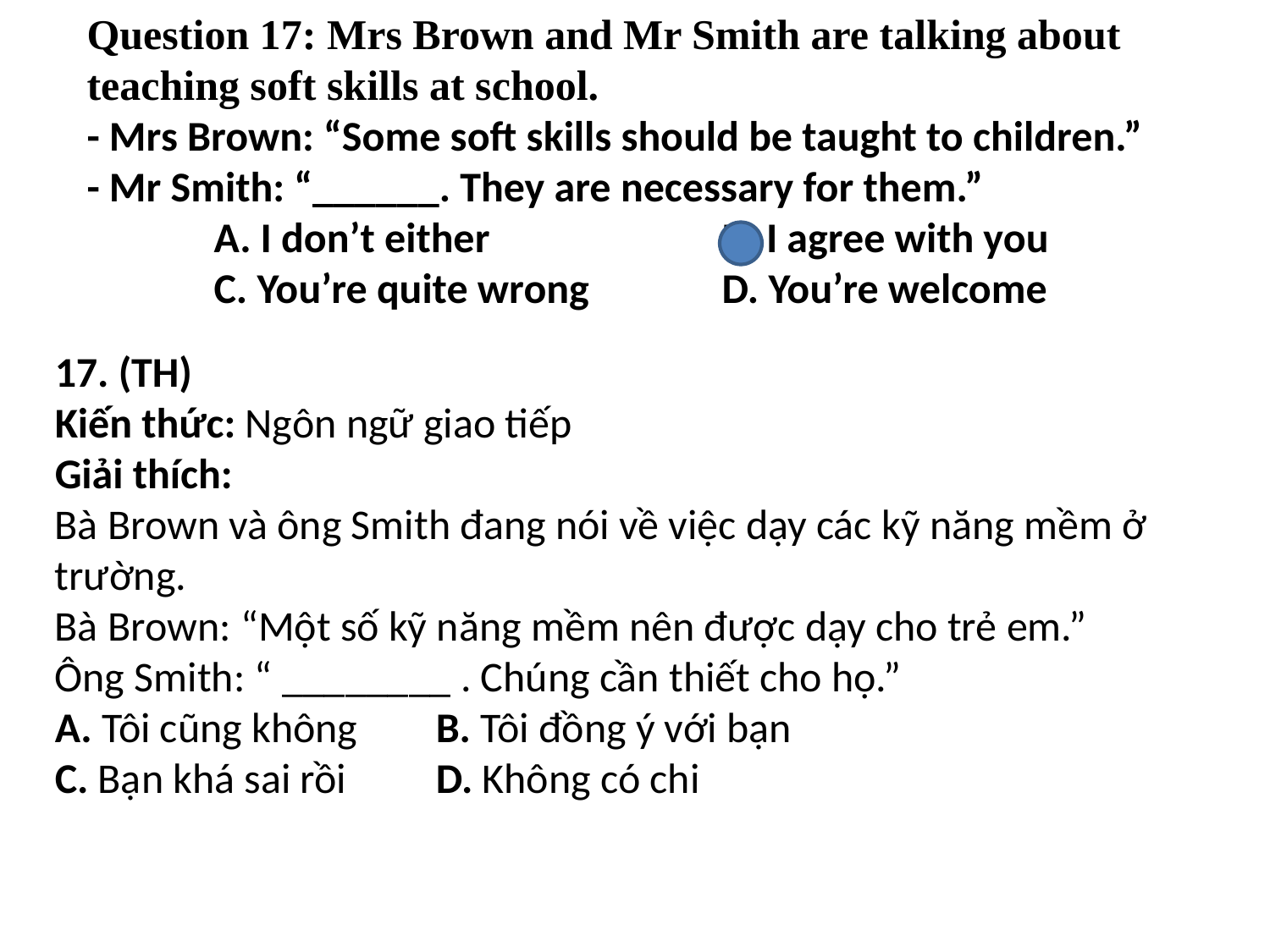

# Question 17: Mrs Brown and Mr Smith are talking about teaching soft skills at school. - Mrs Brown: “Some soft skills should be taught to children.” - Mr Smith: “______. They are necessary for them.” A. I don’t either		B. I agree with you C. You’re quite wrong		D. You’re welcome

17. (TH)
Kiến thức: Ngôn ngữ giao tiếp
Giải thích:
Bà Brown và ông Smith đang nói về việc dạy các kỹ năng mềm ở trường.
Bà Brown: “Một số kỹ năng mềm nên được dạy cho trẻ em.”
Ông Smith: “ ________ . Chúng cần thiết cho họ.”
A. Tôi cũng không	B. Tôi đồng ý với bạn
C. Bạn khá sai rồi	D. Không có chi